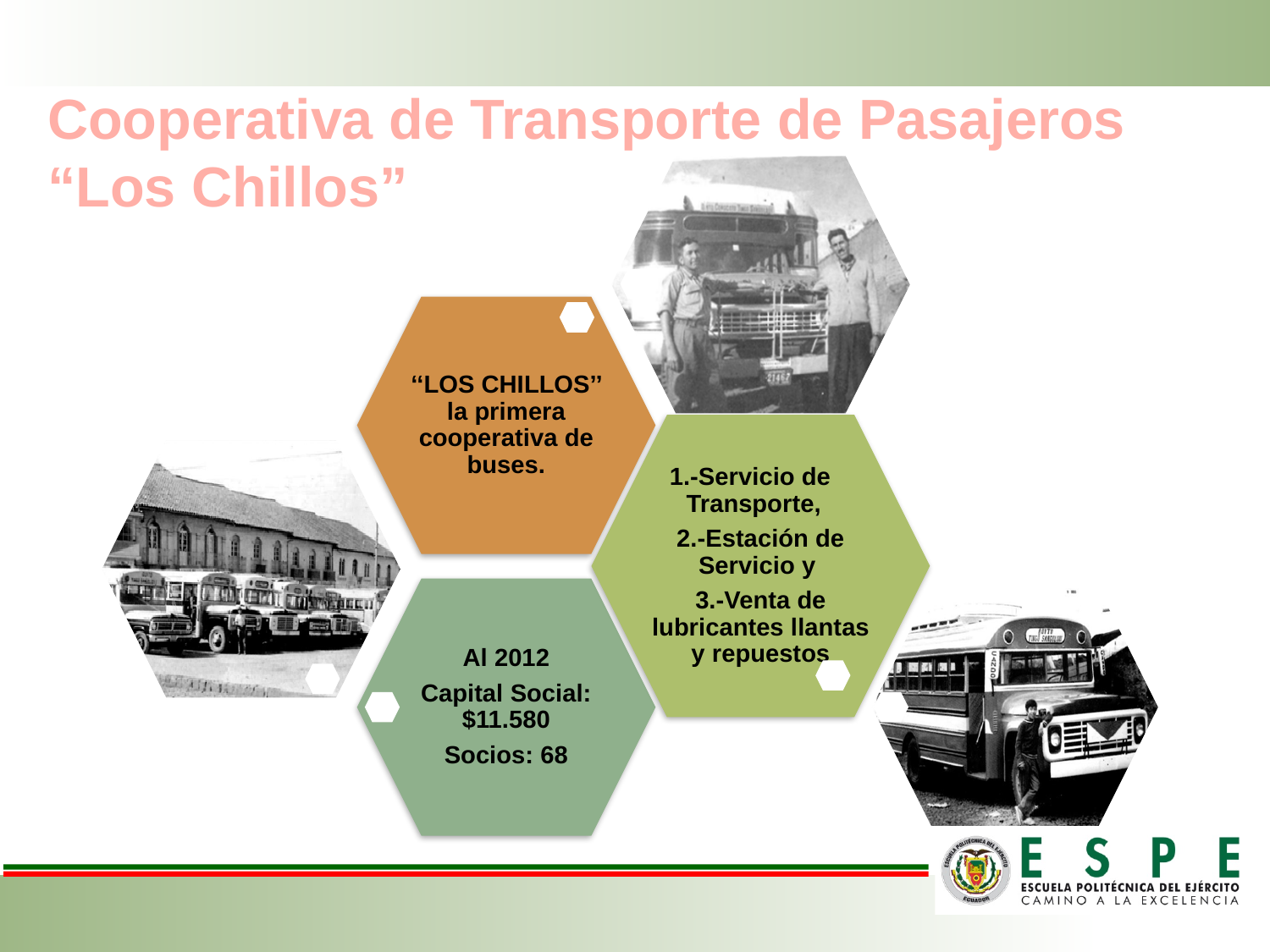

Cooperativa de Transporte de Pasajeros “Los Chillos”
Al 2012
Capital Social: $11.580
Socios: 68
1.-Servicio de    Transporte,
2.-Estación de Servicio y
3.-Venta de lubricantes llantas y repuestos
‘‘LOS CHILLOS’’ la primera cooperativa de buses.